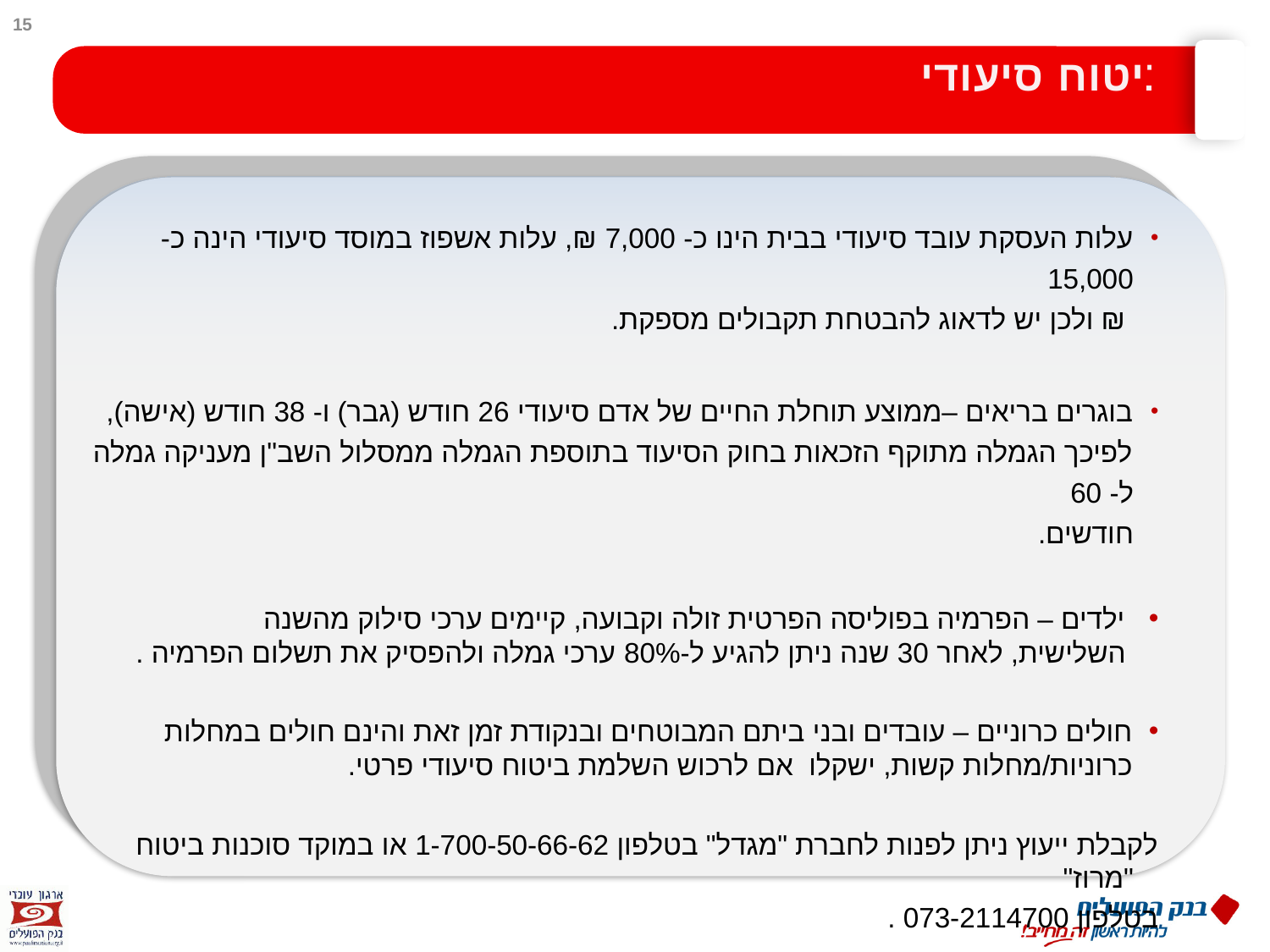

15
# ביטוח סיעודי

עלות העסקת עובד סיעודי בבית הינו כ- 7,000 ₪, עלות אשפוז במוסד סיעודי הינה כ- 15,000
 ₪ ולכן יש לדאוג להבטחת תקבולים מספקת.

בוגרים בריאים –ממוצע תוחלת החיים של אדם סיעודי 26 חודש (גבר) ו- 38 חודש (אישה),
לפיכך הגמלה מתוקף הזכאות בחוק הסיעוד בתוספת הגמלה ממסלול השב"ן מעניקה גמלה ל- 60
חודשים.

 ילדים – הפרמיה בפוליסה הפרטית זולה וקבועה, קיימים ערכי סילוק מהשנה
 השלישית, לאחר 30 שנה ניתן להגיע ל-80% ערכי גמלה ולהפסיק את תשלום הפרמיה .

חולים כרוניים – עובדים ובני ביתם המבוטחים ובנקודת זמן זאת והינם חולים במחלות כרוניות/מחלות קשות, ישקלו  אם לרכוש השלמת ביטוח סיעודי פרטי.

לקבלת ייעוץ ניתן לפנות לחברת "מגדל" בטלפון 1-700-50-66-62 או במוקד סוכנות ביטוח "מרוז"
בטלפון 073-2114700 .